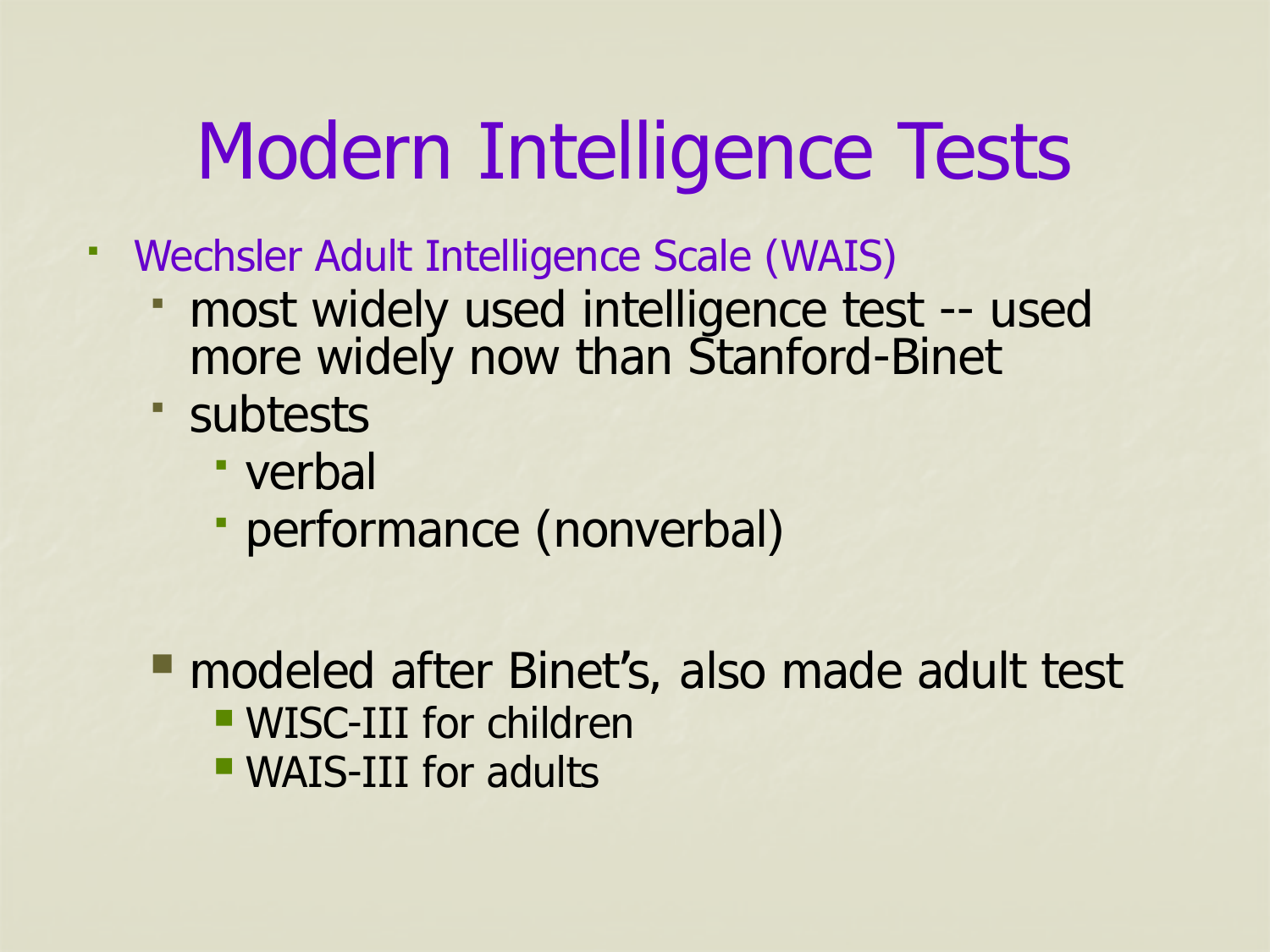

# Modern Intelligence Tests
Wechsler Adult Intelligence Scale (WAIS)
most widely used intelligence test -- used more widely now than Stanford-Binet
subtests
verbal
performance (nonverbal)

modeled after Binet’s, also made adult test
WISC-III for children
WAIS-III for adults